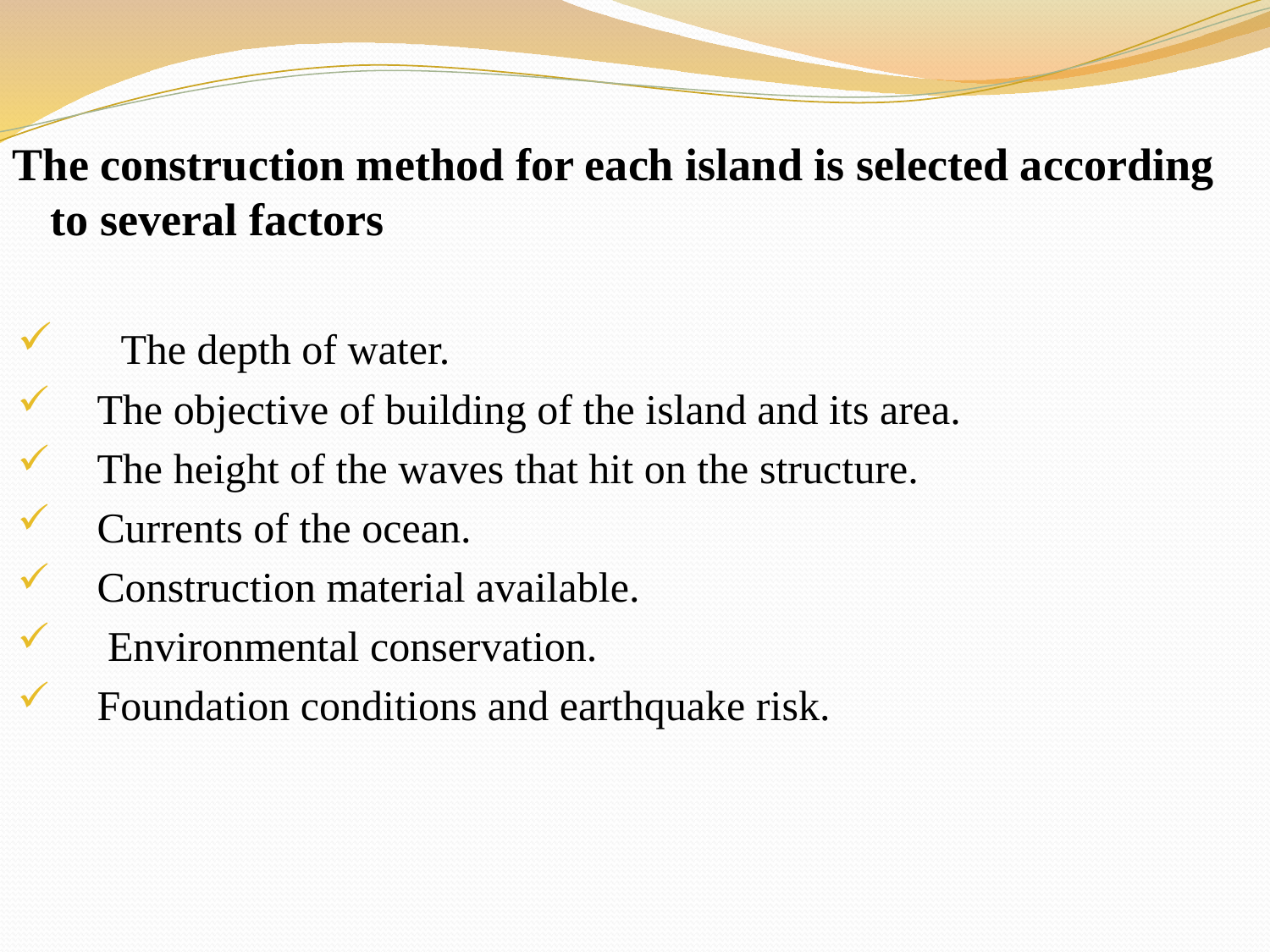

The construction method for each island is selected according to several factors

  The depth of water.
The objective of building of the island and its area.
The height of the waves that hit on the structure.
Currents of the ocean.
Construction material available.
 Environmental conservation.
Foundation conditions and earthquake risk.